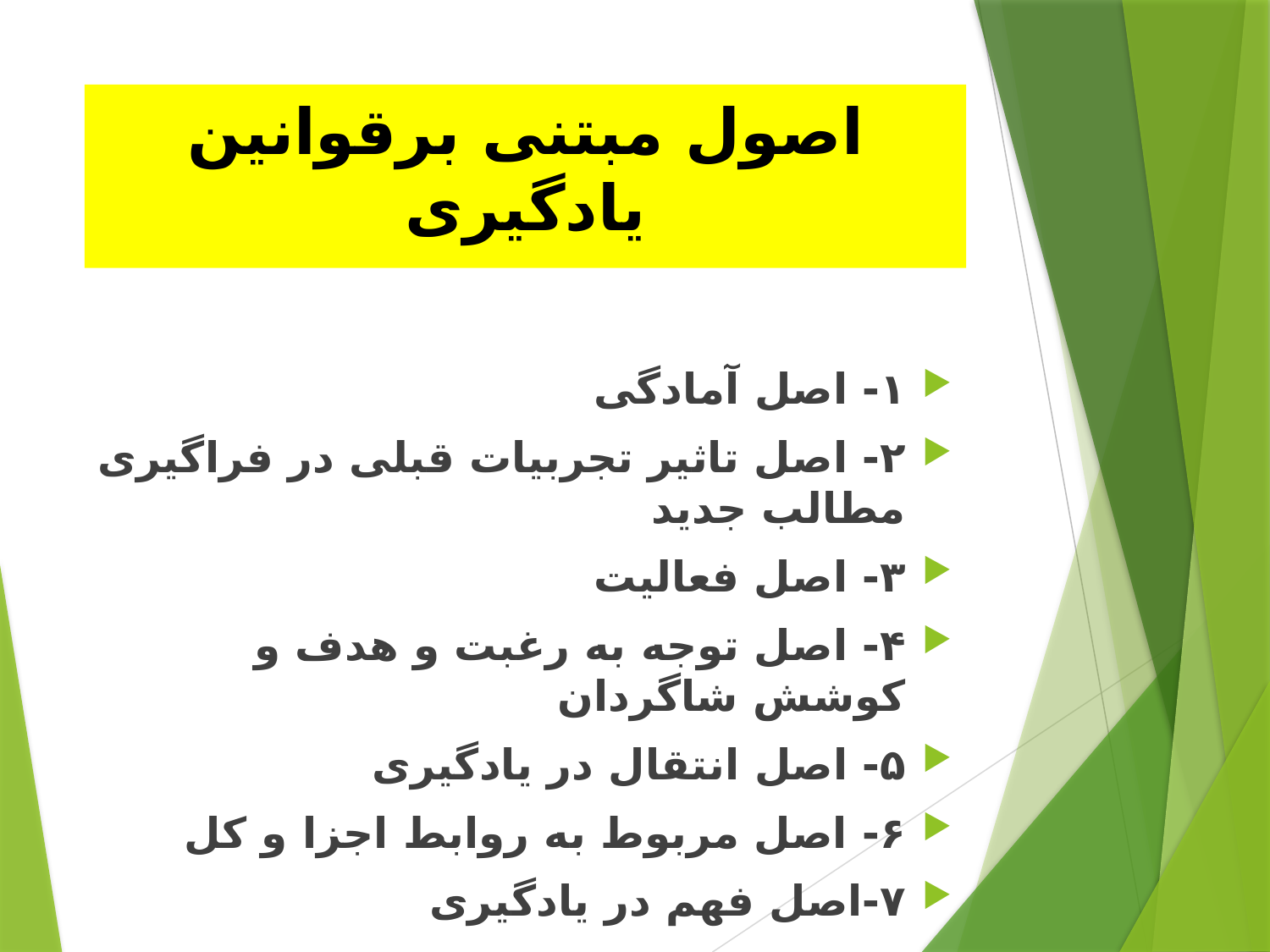

# اصول مبتنی برقوانین یادگیری

۱- اصل آمادگی
۲- اصل تاثیر تجربیات قبلی در فراگیری مطالب جدید
۳- اصل فعالیت
۴- اصل توجه به رغبت و هدف و کوشش شاگردان
۵- اصل انتقال در یادگیری
۶- اصل مربوط به روابط اجزا و کل
۷-اصل فهم در یادگیری